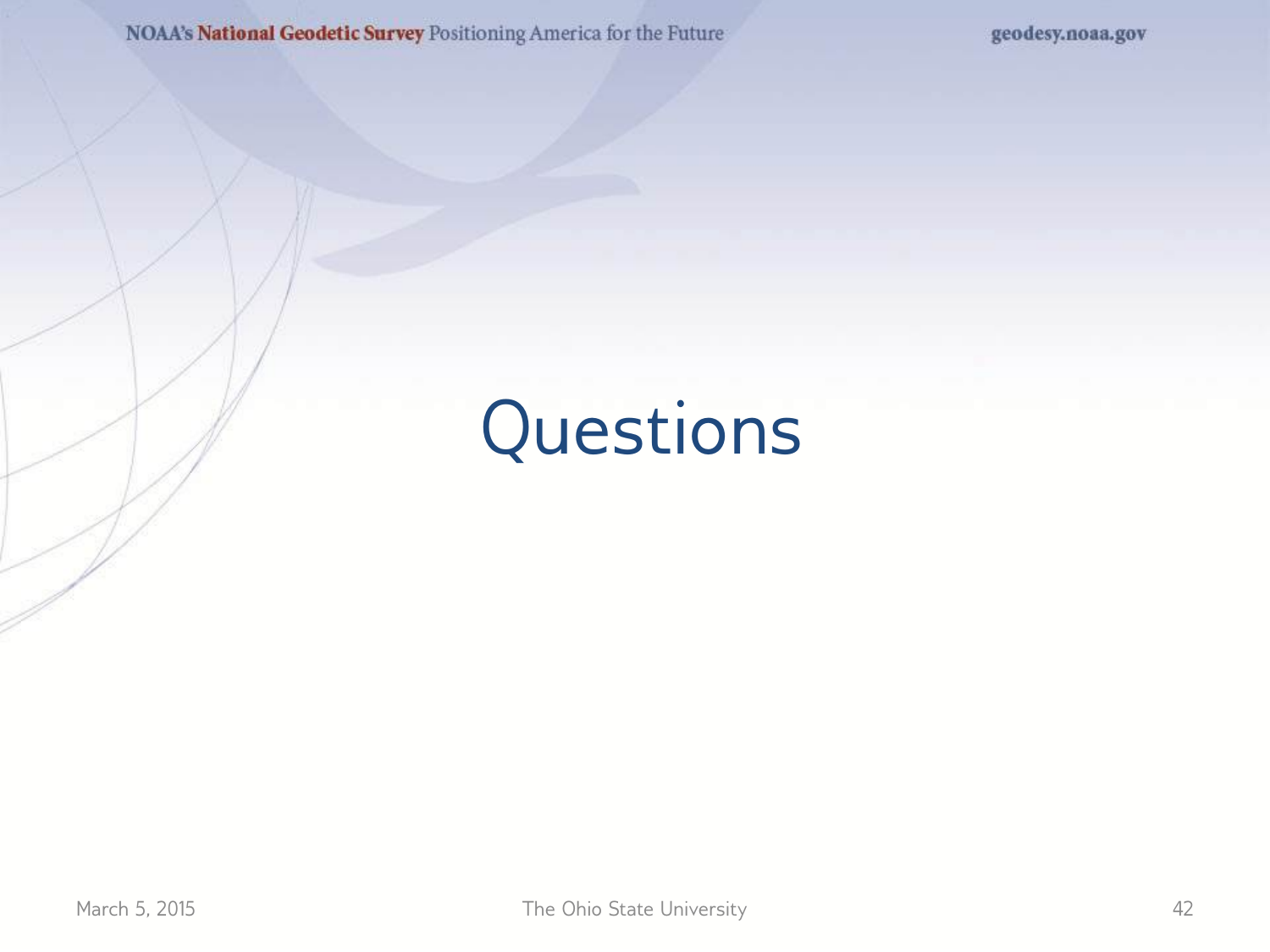

# Questions
March 5, 2015
The Ohio State University
42